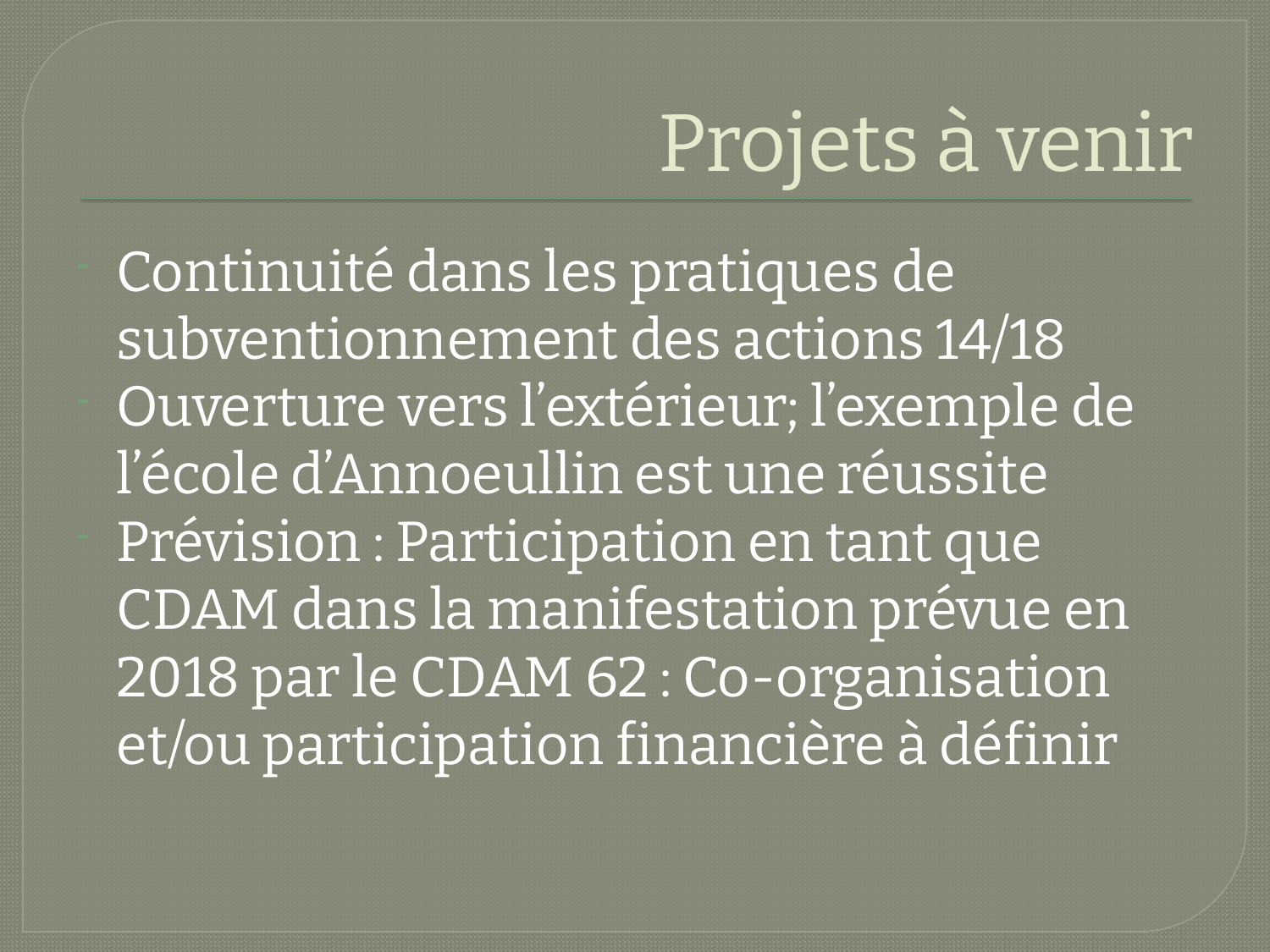

# Projets à venir
Continuité dans les pratiques de subventionnement des actions 14/18
Ouverture vers l’extérieur; l’exemple de l’école d’Annoeullin est une réussite
Prévision : Participation en tant que CDAM dans la manifestation prévue en 2018 par le CDAM 62 : Co-organisation et/ou participation financière à définir